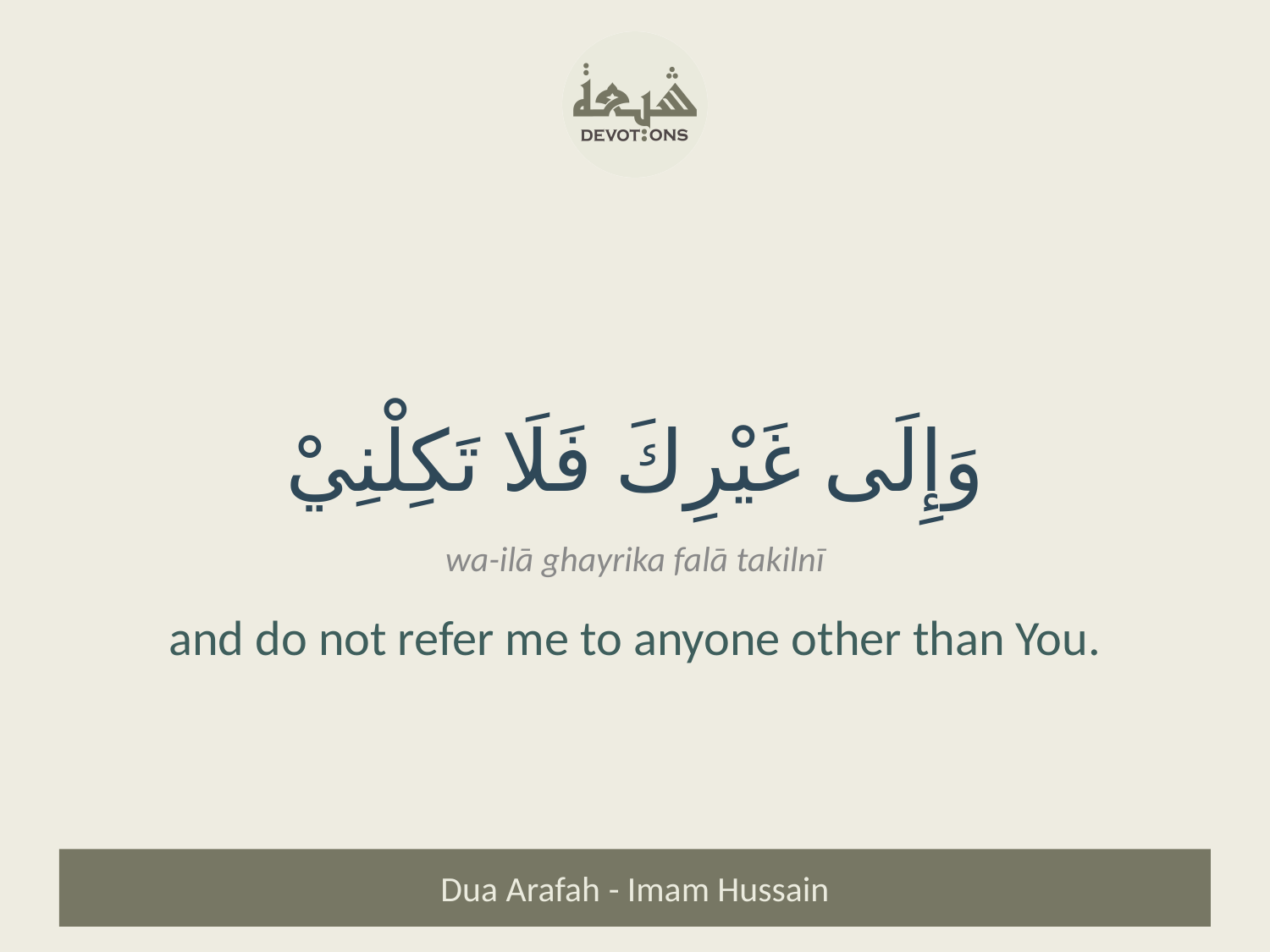

وَإِلَى غَيْرِكَ فَلَا تَكِلْنِيْ
wa-ilā ghayrika falā takilnī
and do not refer me to anyone other than You.
Dua Arafah - Imam Hussain